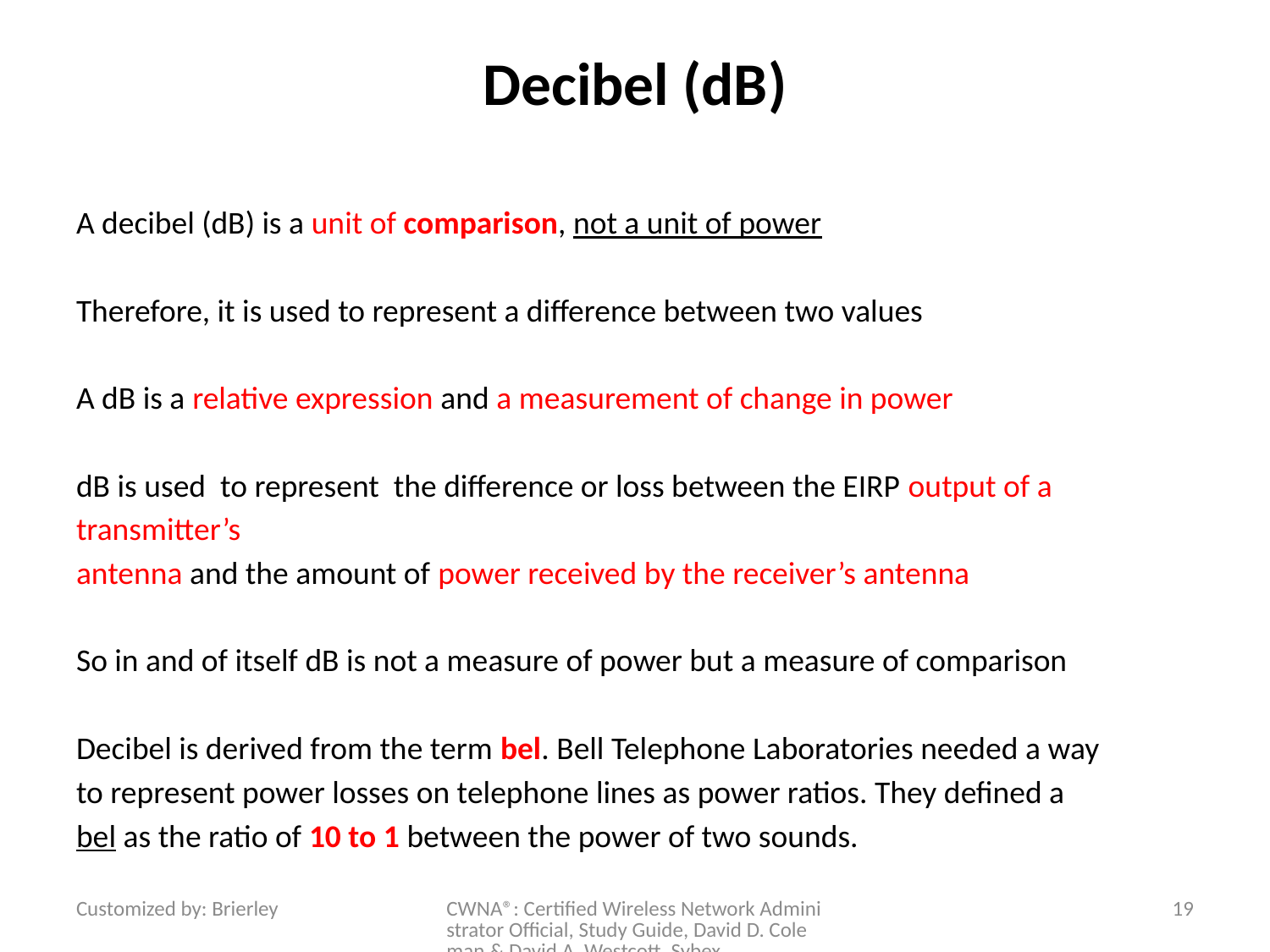

# Decibel (dB)
A decibel (dB) is a unit of comparison, not a unit of power

Therefore, it is used to represent a difference between two values

A dB is a relative expression and a measurement of change in power

dB is used  to represent  the difference or loss between the EIRP output of a transmitter’s
antenna and the amount of power received by the receiver’s antenna

So in and of itself dB is not a measure of power but a measure of comparison

Decibel is derived from the term bel. Bell Telephone Laboratories needed a way to represent power losses on telephone lines as power ratios. They defined a bel as the ratio of 10 to 1 between the power of two sounds.

Customized by: Brierley
CWNA®: Certified Wireless Network Administrator Official, Study Guide, David D. Coleman & David A. Westcott, Sybex
19